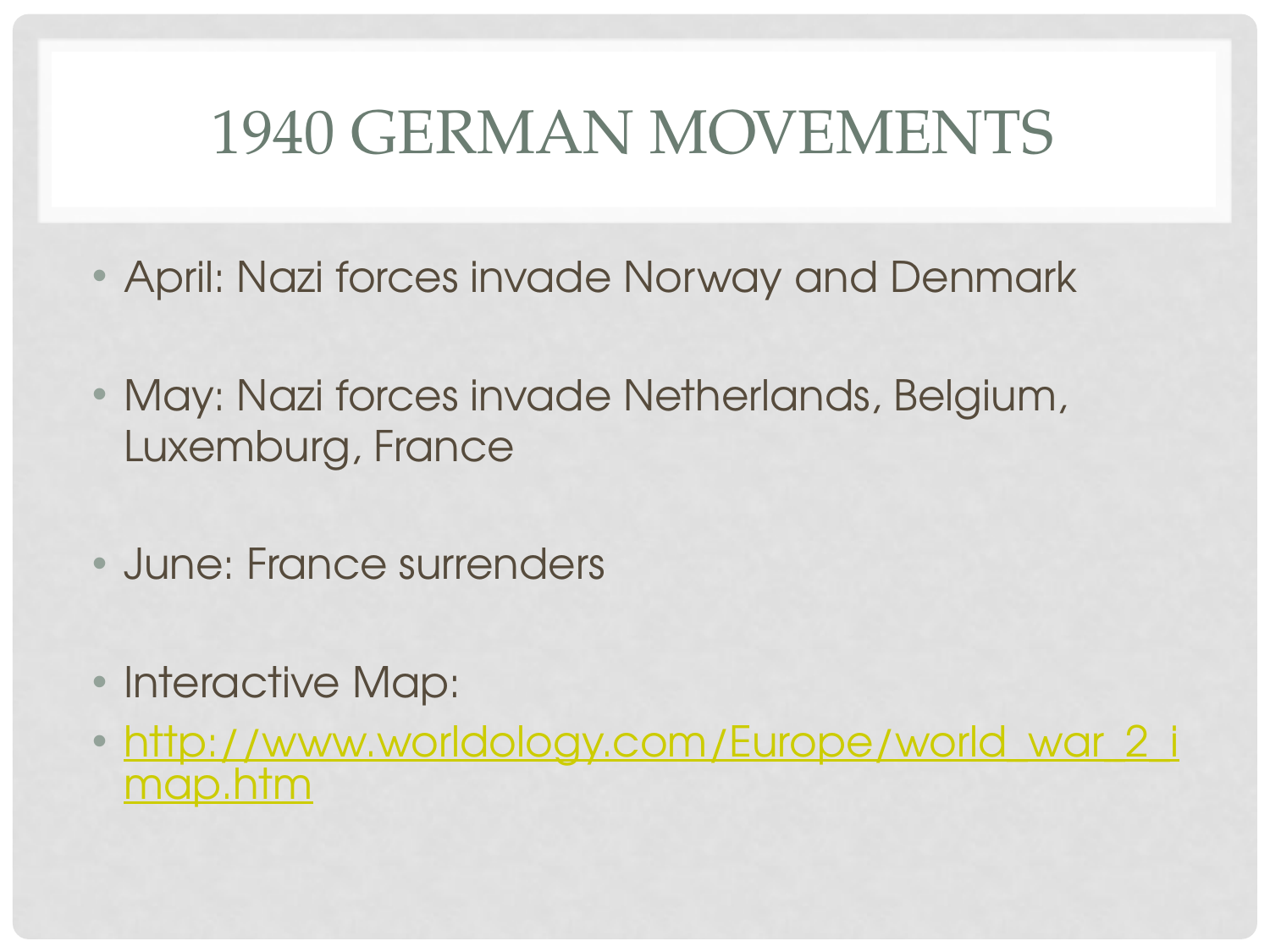

# 1940 German movements
April: Nazi forces invade Norway and Denmark

May: Nazi forces invade Netherlands, Belgium, Luxemburg, France

June: France surrenders

Interactive Map:
http://www.worldology.com/Europe/world_war_2_imap.htm